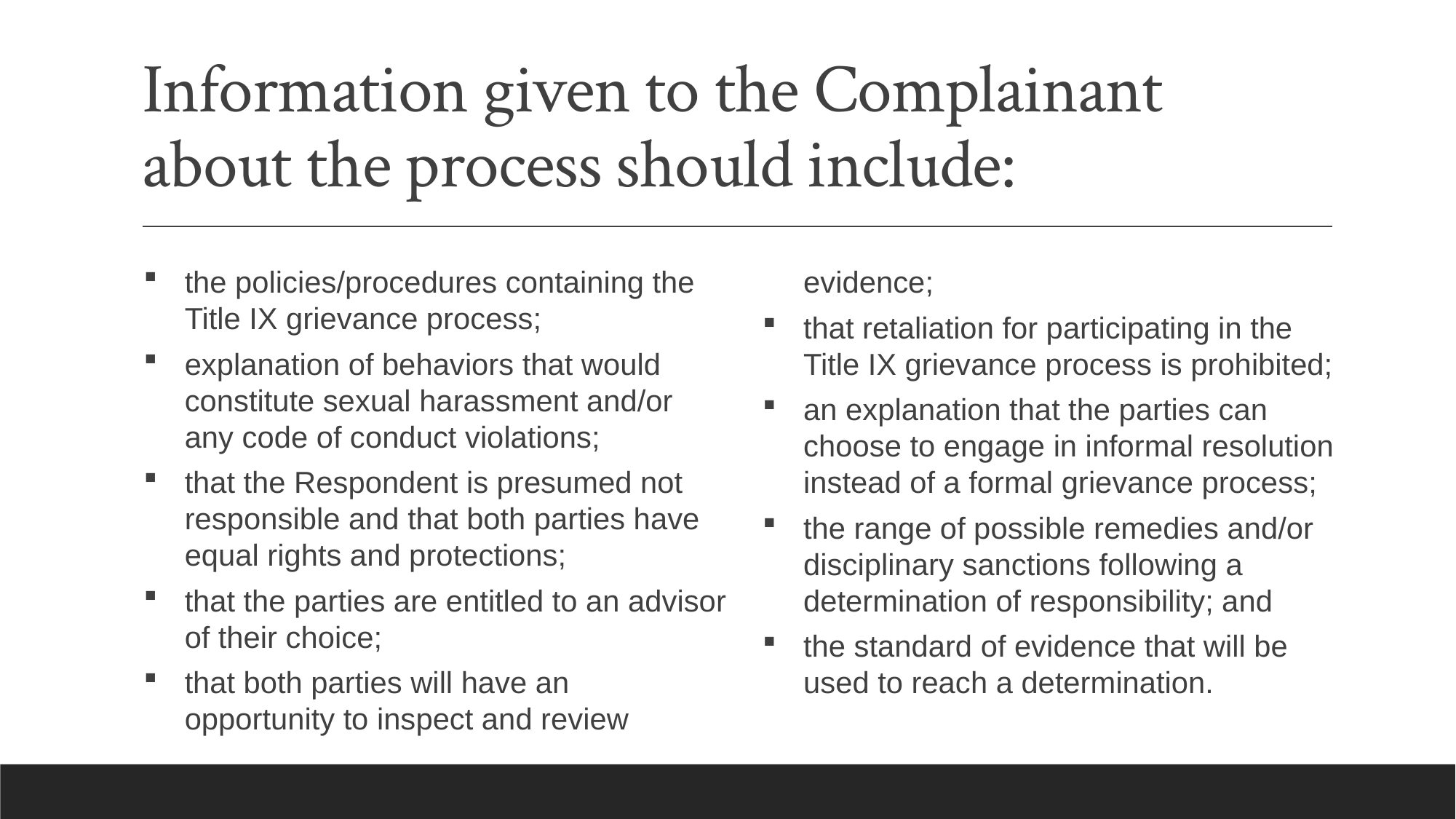

# Information given to the Complainant about the process should include:
the policies/procedures containing the Title IX grievance process;
explanation of behaviors that would constitute sexual harassment and/or any code of conduct violations;
that the Respondent is presumed not responsible and that both parties have equal rights and protections;
that the parties are entitled to an advisor of their choice;
that both parties will have an opportunity to inspect and review evidence;
that retaliation for participating in the Title IX grievance process is prohibited;
an explanation that the parties can choose to engage in informal resolution instead of a formal grievance process;
the range of possible remedies and/or disciplinary sanctions following a determination of responsibility; and
the standard of evidence that will be used to reach a determination.